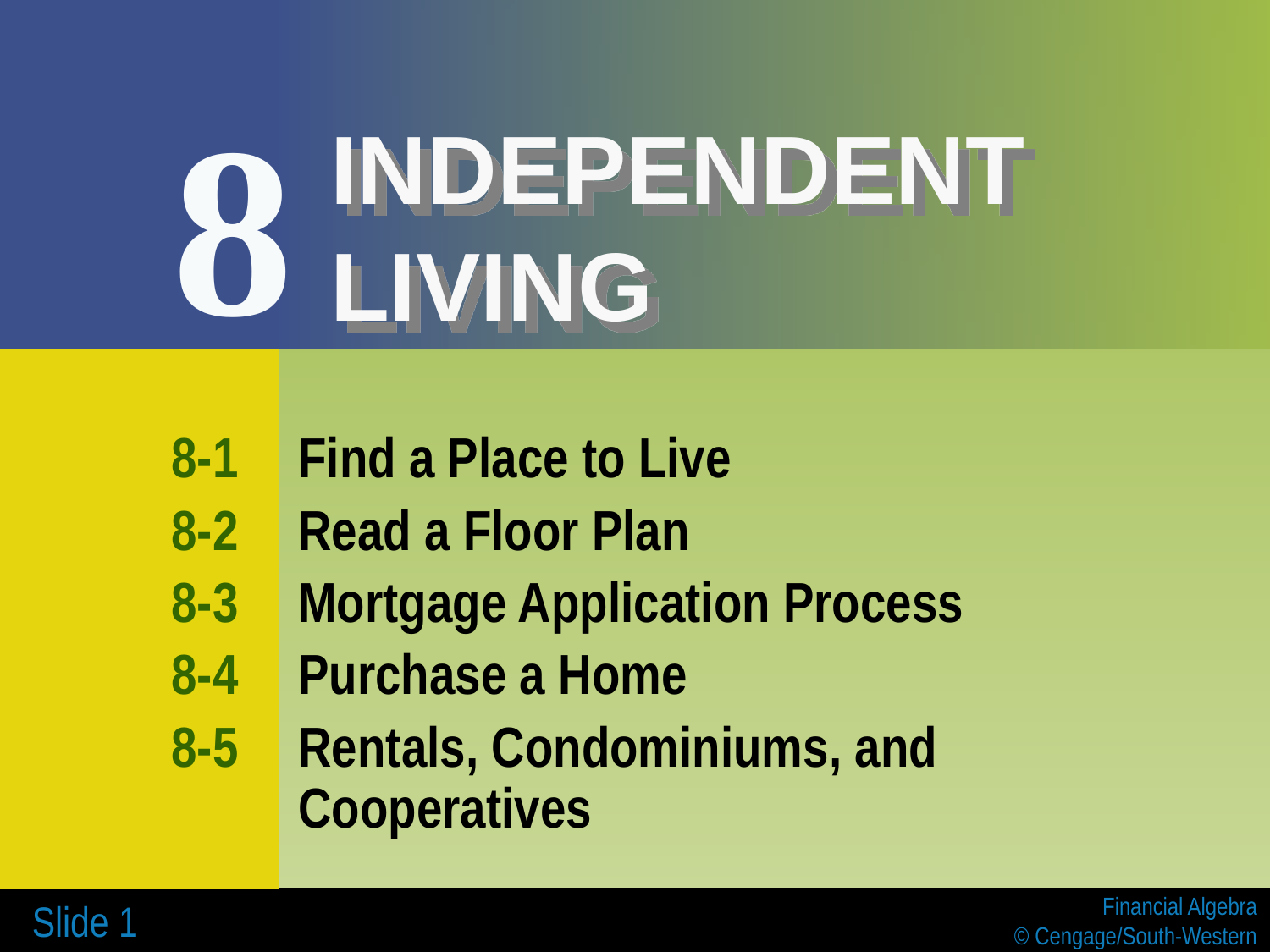

8
# INDEPENDENT LIVING
8-1	Find a Place to Live
8-2	Read a Floor Plan
8-3	Mortgage Application Process
8-4	Purchase a Home
8-5	Rentals, Condominiums, and Cooperatives

  Slide 1